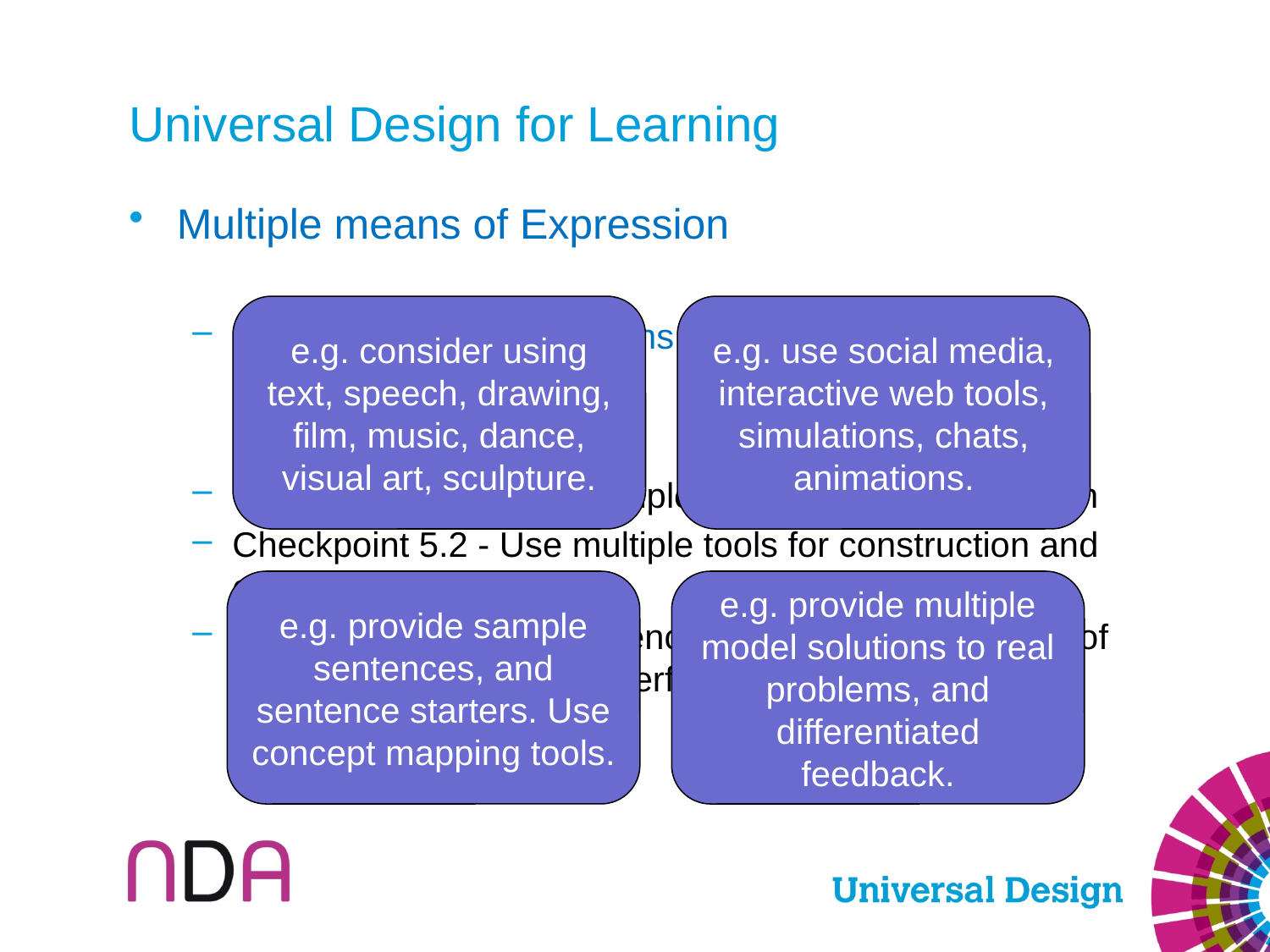

# Universal Design for Learning
Multiple means of Expression

Guideline 5: Provide options for expression and communication

Checkpoint 5.1 - Use multiple media for communication
Checkpoint 5.2 - Use multiple tools for construction and composition
Checkpoint 5.3 - Build fluencies with graduated levels of support for practice and performance
e.g. consider using text, speech, drawing, film, music, dance, visual art, sculpture.
e.g. use social media, interactive web tools, simulations, chats, animations.
e.g. provide sample sentences, and sentence starters. Use concept mapping tools.
e.g. provide multiple model solutions to real problems, and differentiated feedback.